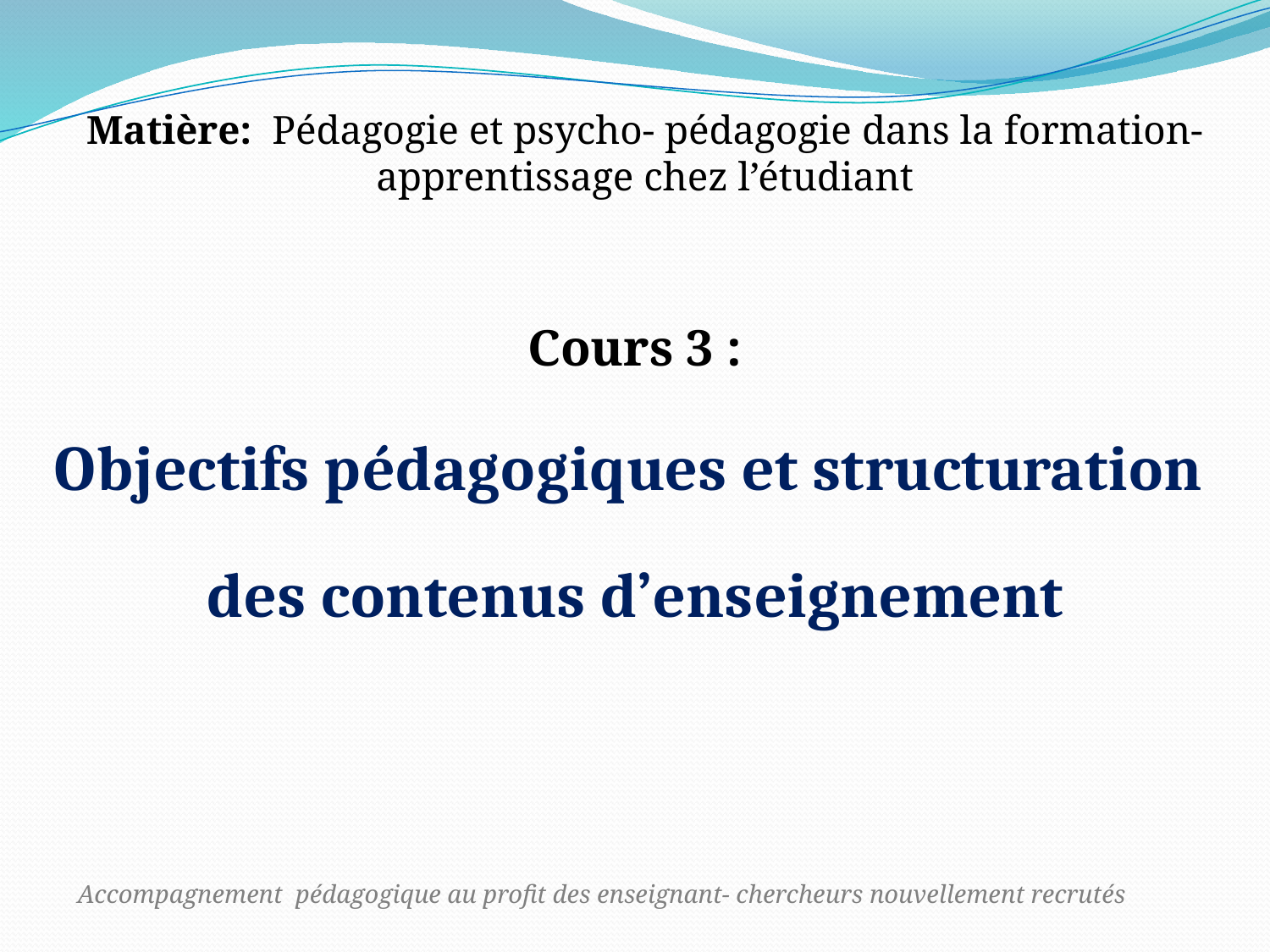

#
Matière:  Pédagogie et psycho- pédagogie dans la formation- apprentissage chez l’étudiant

Cours 3 :
Objectifs pédagogiques et structuration
des contenus d’enseignement
Accompagnement  pédagogique au profit des enseignant- chercheurs nouvellement recrutés